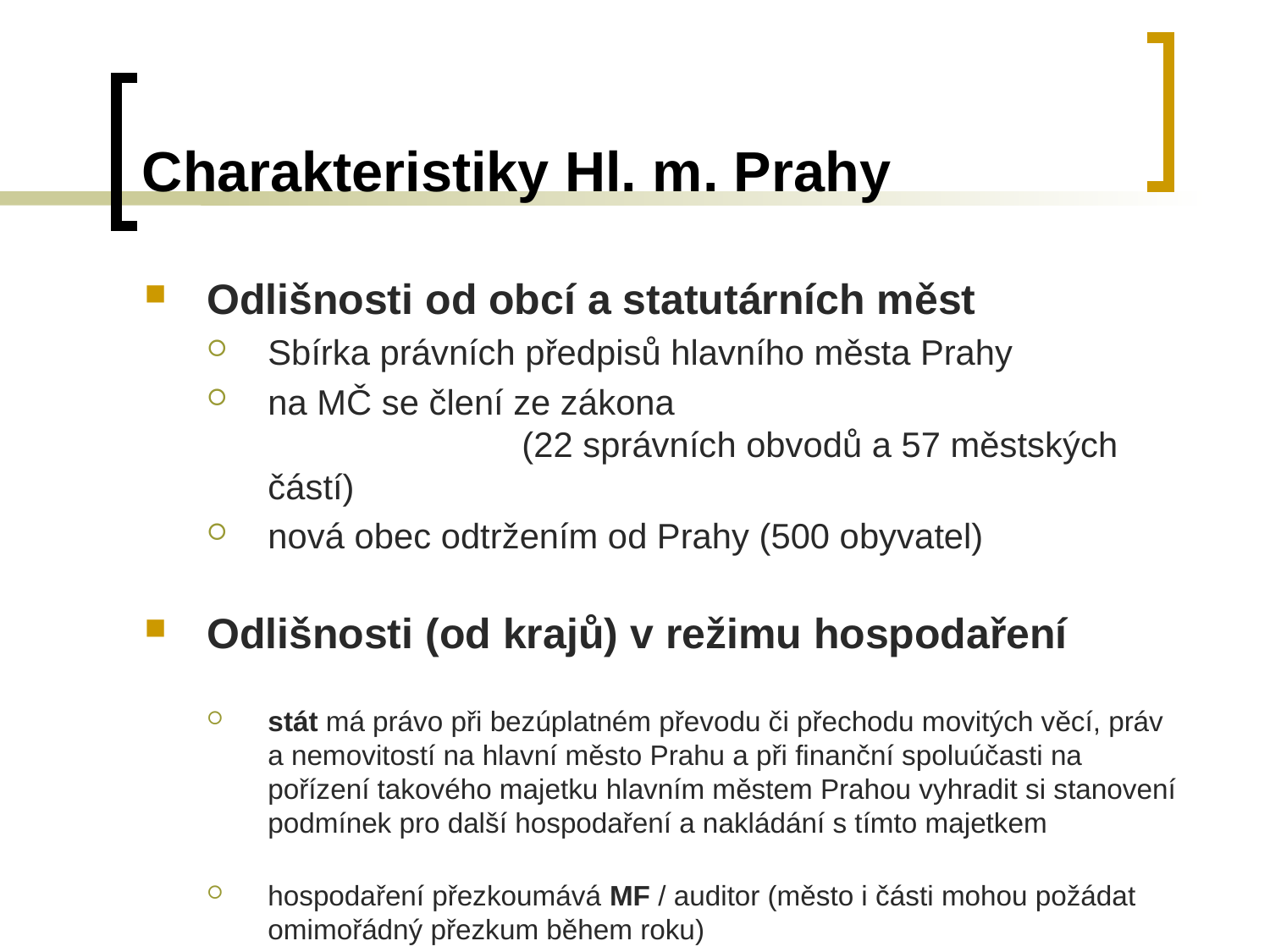

# Charakteristiky Hl. m. Prahy
Odlišnosti od obcí a statutárních měst
Sbírka právních předpisů hlavního města Prahy
na MČ se člení ze zákona
		(22 správních obvodů a 57 městských částí)
nová obec odtržením od Prahy (500 obyvatel)
Odlišnosti (od krajů) v režimu hospodaření
stát má právo při bezúplatném převodu či přechodu movitých věcí, práv a nemovitostí na hlavní město Prahu a při finanční spoluúčasti na pořízení takového majetku hlavním městem Prahou vyhradit si stanovení podmínek pro další hospodaření a nakládání s tímto majetkem
hospodaření přezkoumává MF / auditor (město i části mohou požádat omimořádný přezkum během roku)